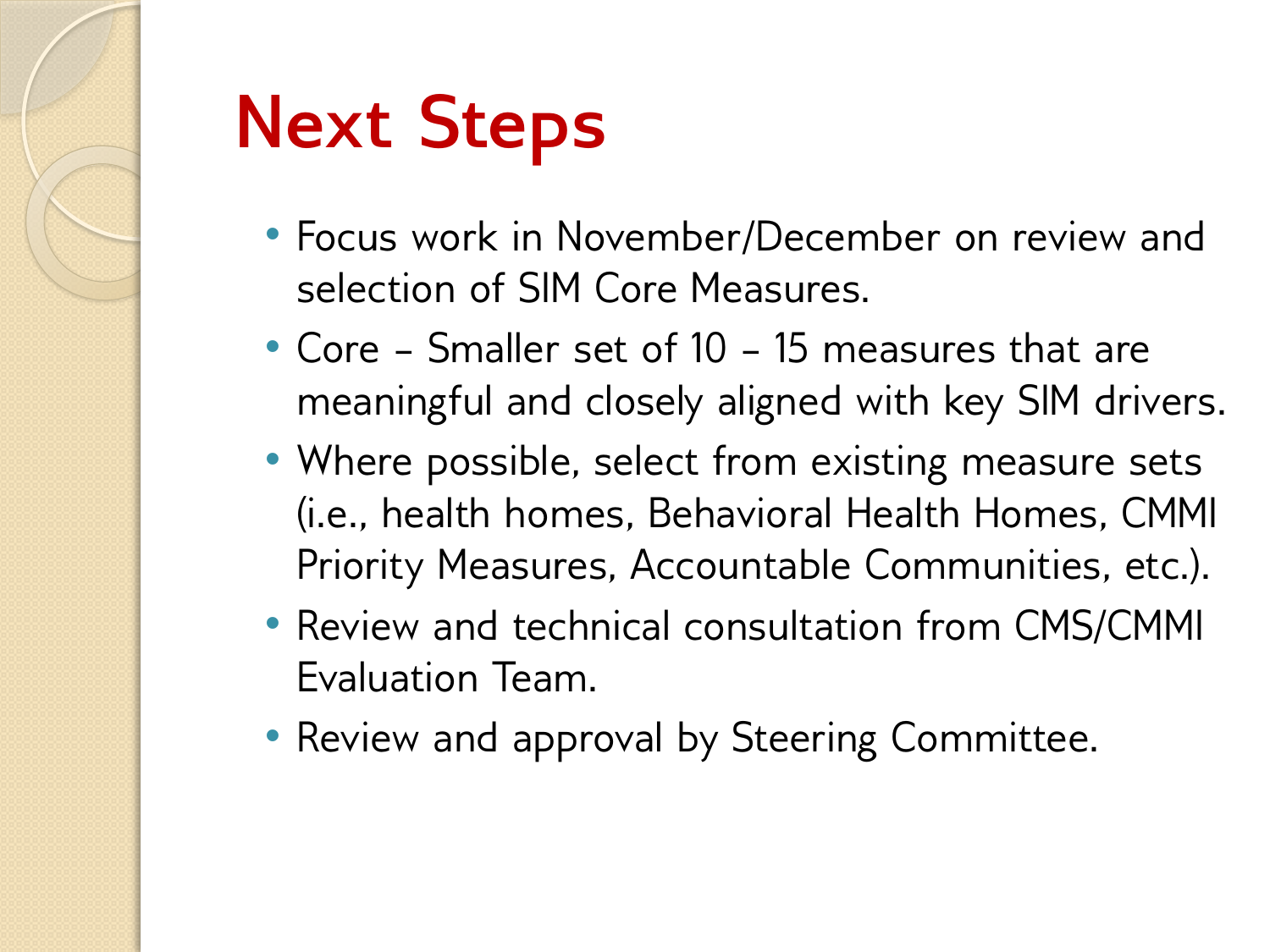

# Next Steps
Focus work in November/December on review and selection of SIM Core Measures.
Core – Smaller set of 10 – 15 measures that are meaningful and closely aligned with key SIM drivers.
Where possible, select from existing measure sets (i.e., health homes, Behavioral Health Homes, CMMI Priority Measures, Accountable Communities, etc.).
Review and technical consultation from CMS/CMMI Evaluation Team.
Review and approval by Steering Committee.